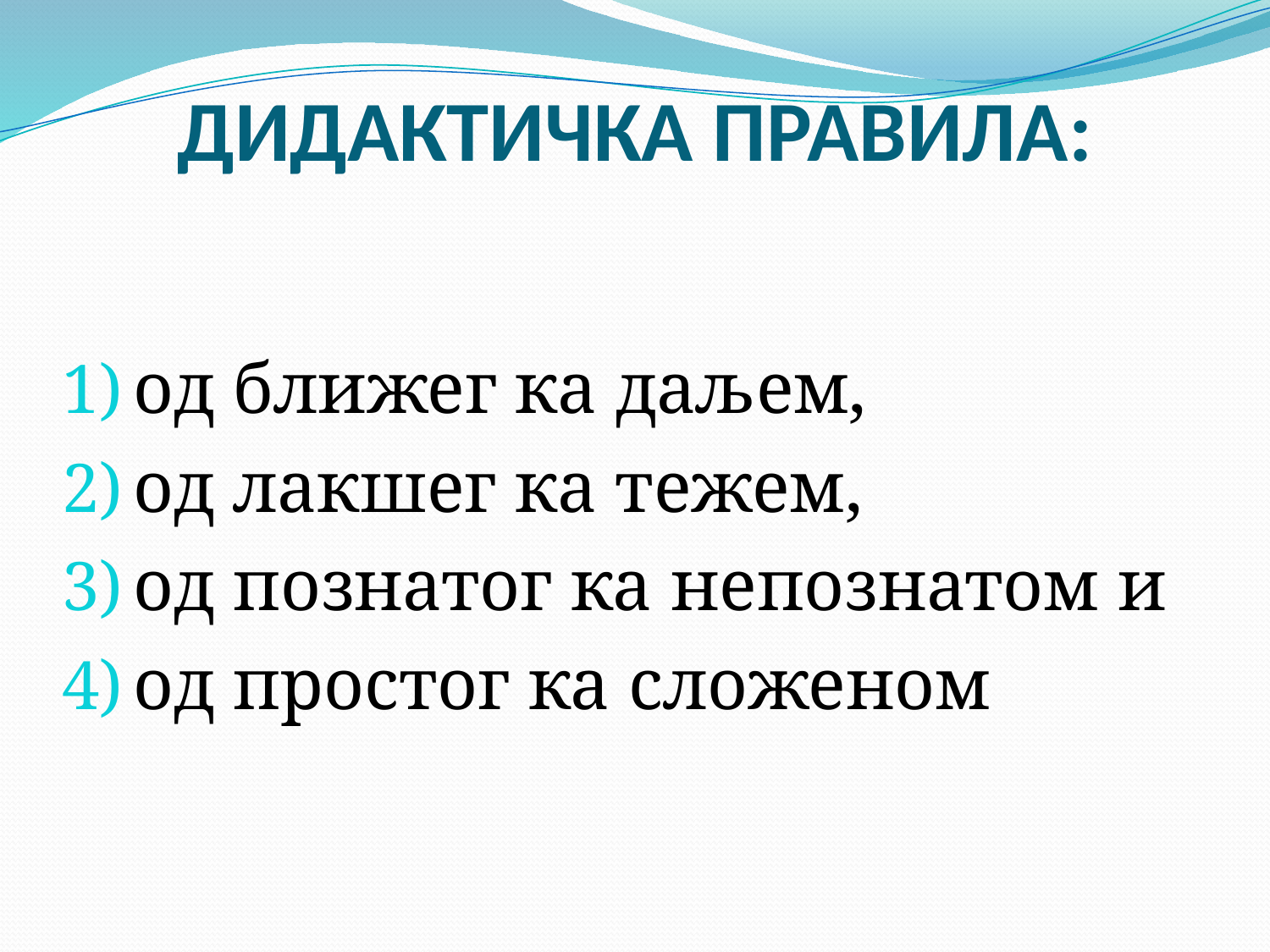

# ДИДАКТИЧКА ПРАВИЛА:

од ближег ка даљем,
од лакшег ка тежем,
од познатог ка непознатом и
од простог ка сложеном